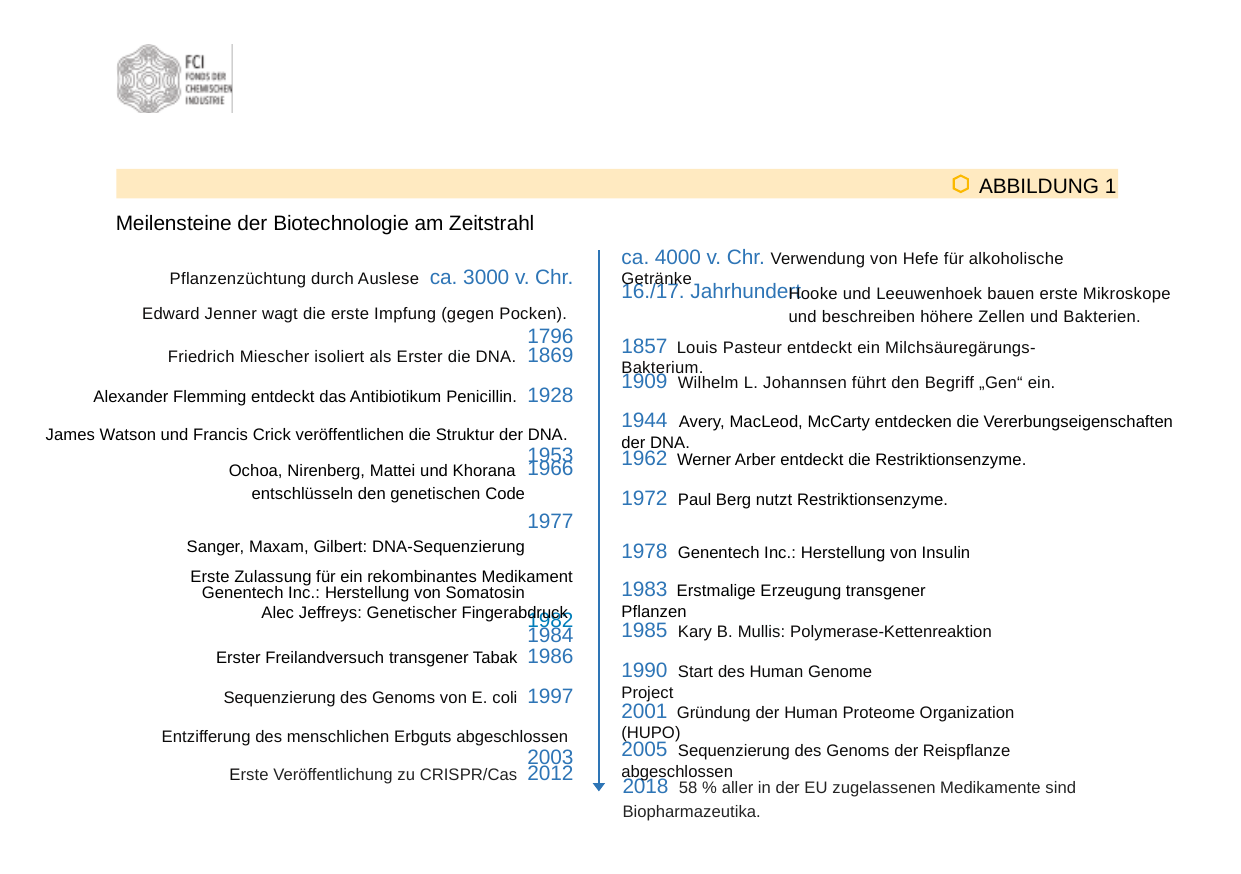

Meilensteine der Biotechnologie am Zeitstrahl
ca. 4000 v. Chr. Verwendung von Hefe für alkoholische Getränke
Pflanzenzüchtung durch Auslese  ca. 3000 v. Chr.
16./17. Jahrhundert
Hooke und Leeuwenhoek bauen erste Mikroskope
und beschreiben höhere Zellen und Bakterien.
Edward Jenner wagt die erste Impfung (gegen Pocken).  1796
1857  Louis Pasteur entdeckt ein Milchsäuregärungs-Bakterium.
Friedrich Miescher isoliert als Erster die DNA.  1869
1909  Wilhelm L. Johannsen führt den Begriff „Gen“ ein.
Alexander Flemming entdeckt das Antibiotikum Penicillin.  1928
1944  Avery, MacLeod, McCarty entdecken die Vererbungseigenschaften der DNA.
	James Watson und Francis Crick veröffentlichen die Struktur der DNA.  1953
1962  Werner Arber entdeckt die Restriktionsenzyme.
	Ochoa, Nirenberg, Mattei und Khorana
entschlüsseln den genetischen Code
1966
1972  Paul Berg nutzt Restriktionsenzyme.
	Sanger, Maxam, Gilbert: DNA-Sequenzierung
	Genentech Inc.: Herstellung von Somatosin
1977
1978  Genentech Inc.: Herstellung von Insulin
Erste Zulassung für ein rekombinantes Medikament	1982
1983  Erstmalige Erzeugung transgener Pflanzen
Alec Jeffreys: Genetischer Fingerabdruck  1984
1985  Kary B. Mullis: Polymerase-Kettenreaktion
Erster Freilandversuch transgener Tabak  1986
1990  Start des Human Genome Project
Sequenzierung des Genoms von E. coli  1997
2001  Gründung der Human Proteome Organization (HUPO)
Entzifferung des menschlichen Erbguts abgeschlossen  2003
2005  Sequenzierung des Genoms der Reispflanze abgeschlossen
Erste Veröffentlichung zu CRISPR/Cas  2012
2018  58 % aller in der EU zugelassenen Medikamente sind Biopharmazeutika.